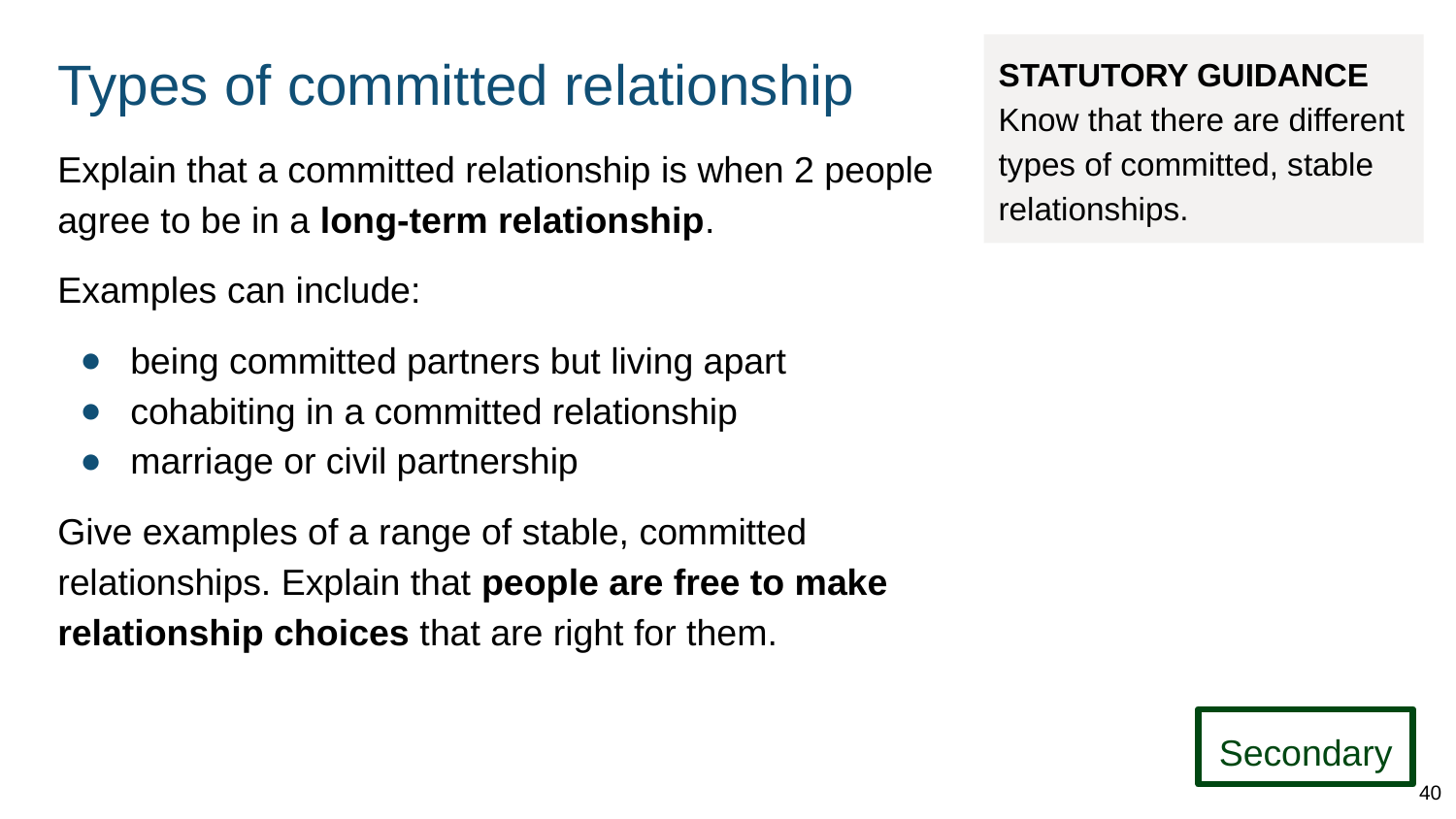

# Types of committed relationship

STATUTORY GUIDANCE
Know that there are different types of committed, stable relationships.

Explain that a committed relationship is when 2 people agree to be in a long-term relationship.
Examples can include:
being committed partners but living apart
cohabiting in a committed relationship
marriage or civil partnership
Give examples of a range of stable, committed relationships. Explain that people are free to make relationship choices that are right for them.

Secondary
40